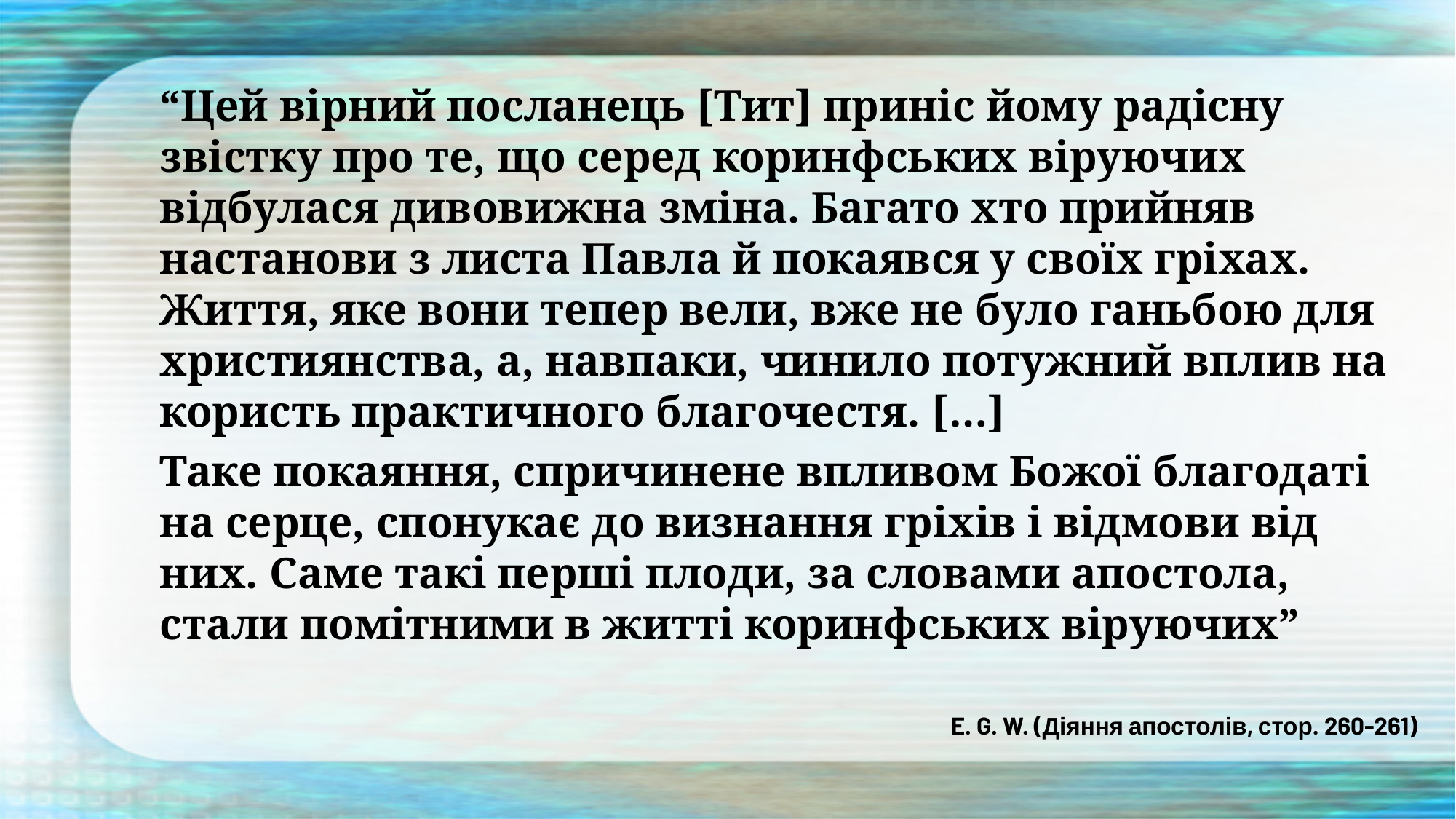

“Цей вірний посланець [Тит] приніс йому радісну звістку про те, що серед коринфських віруючих відбулася дивовижна зміна. Багато хто прийняв настанови з листа Павла й покаявся у своїх гріхах. Життя, яке вони тепер вели, вже не було ганьбою для християнства, а, навпаки, чинило потужний вплив на користь практичного благочестя. […]
Таке покаяння, спричинене впливом Божої благодаті на серце, спонукає до визнання гріхів і відмови від них. Саме такі перші плоди, за словами апостола, стали помітними в житті коринфських віруючих”
E. G. W. (Діяння апостолів, стор. 260-261)